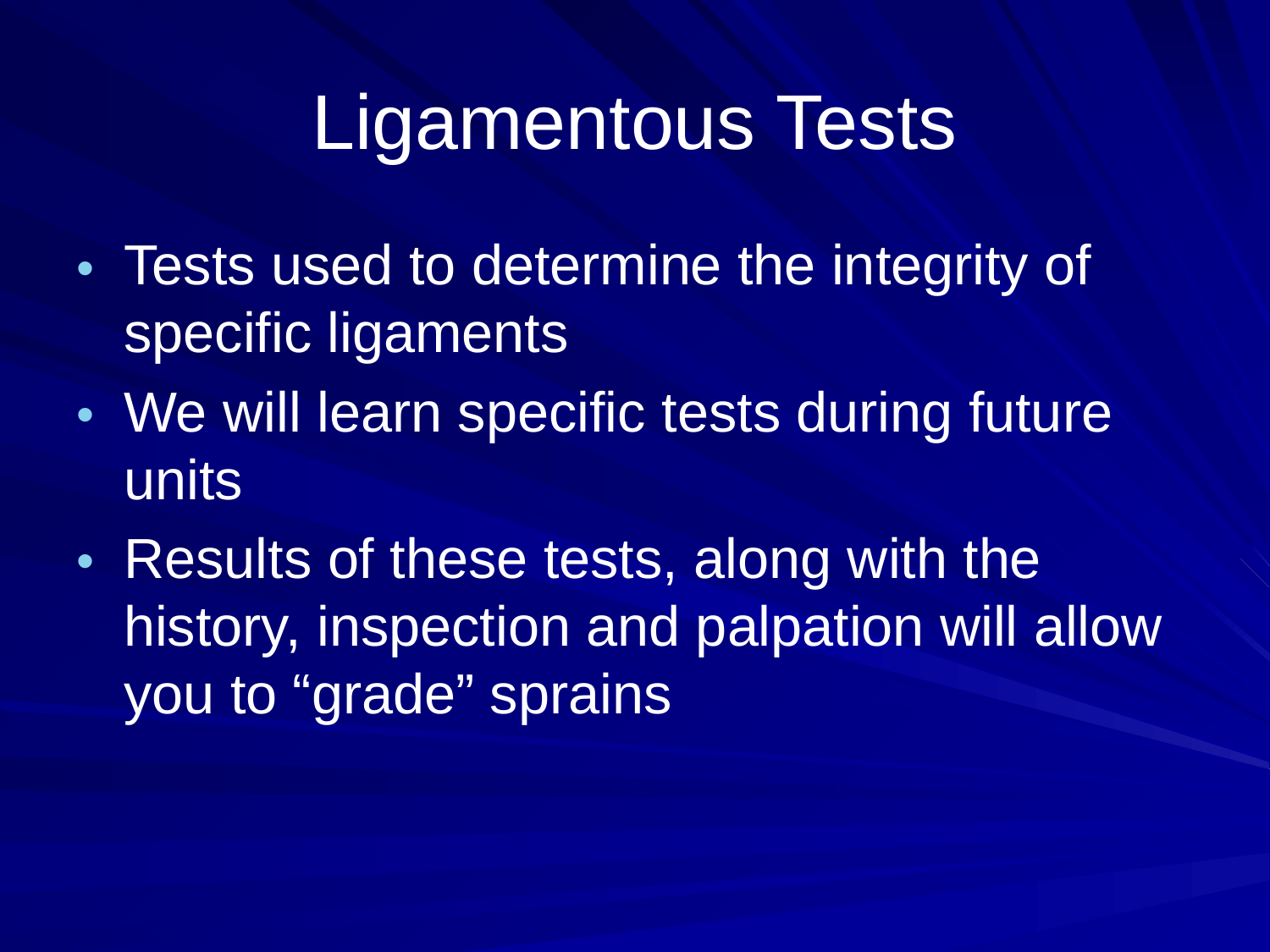

# Ligamentous Tests
Tests used to determine the integrity of specific ligaments
We will learn specific tests during future units
Results of these tests, along with the history, inspection and palpation will allow you to “grade” sprains